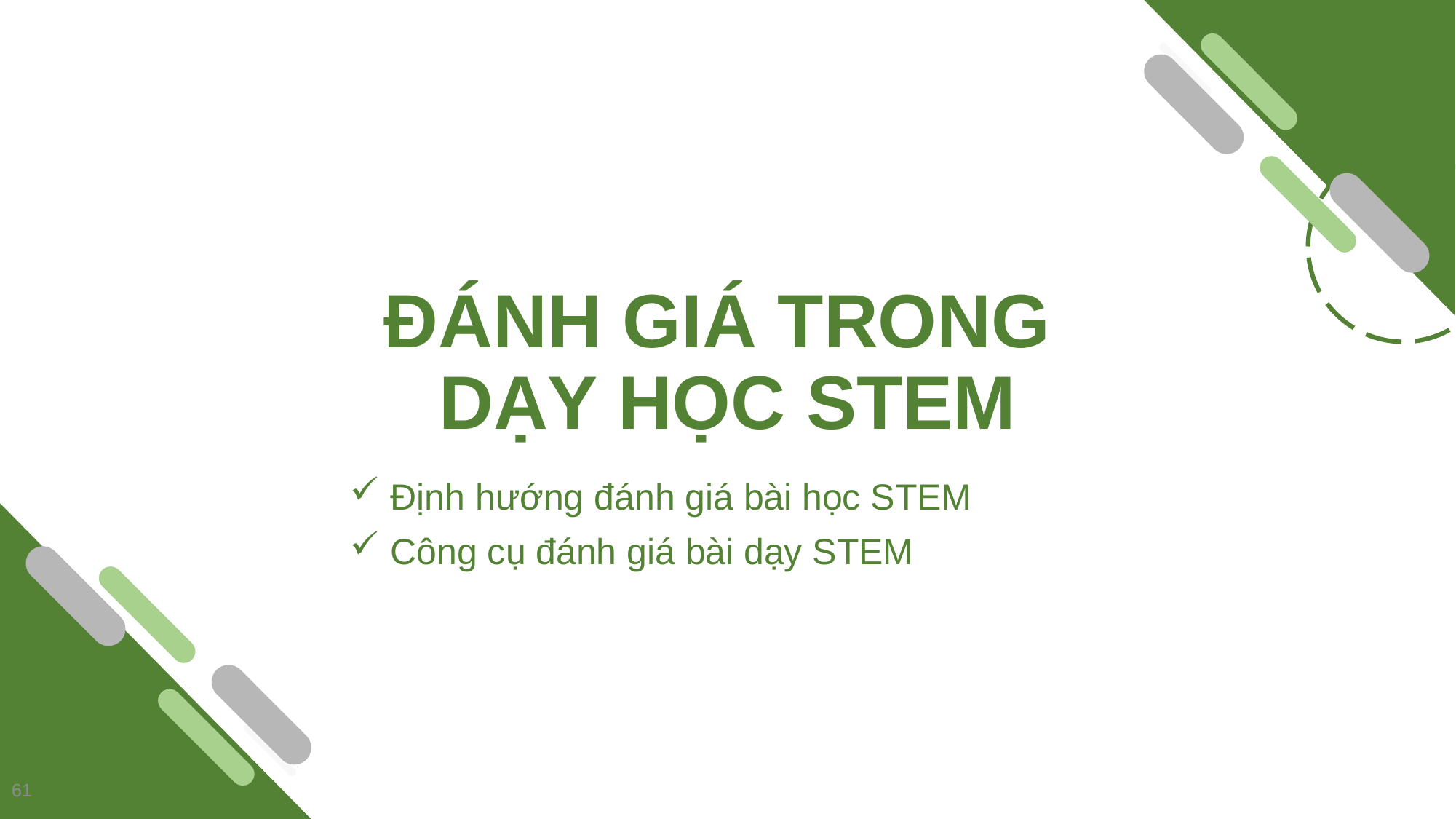

# ĐÁNH GIÁ TRONG DẠY HỌC STEM
Định hướng đánh giá bài học STEM
Công cụ đánh giá bài dạy STEM
61